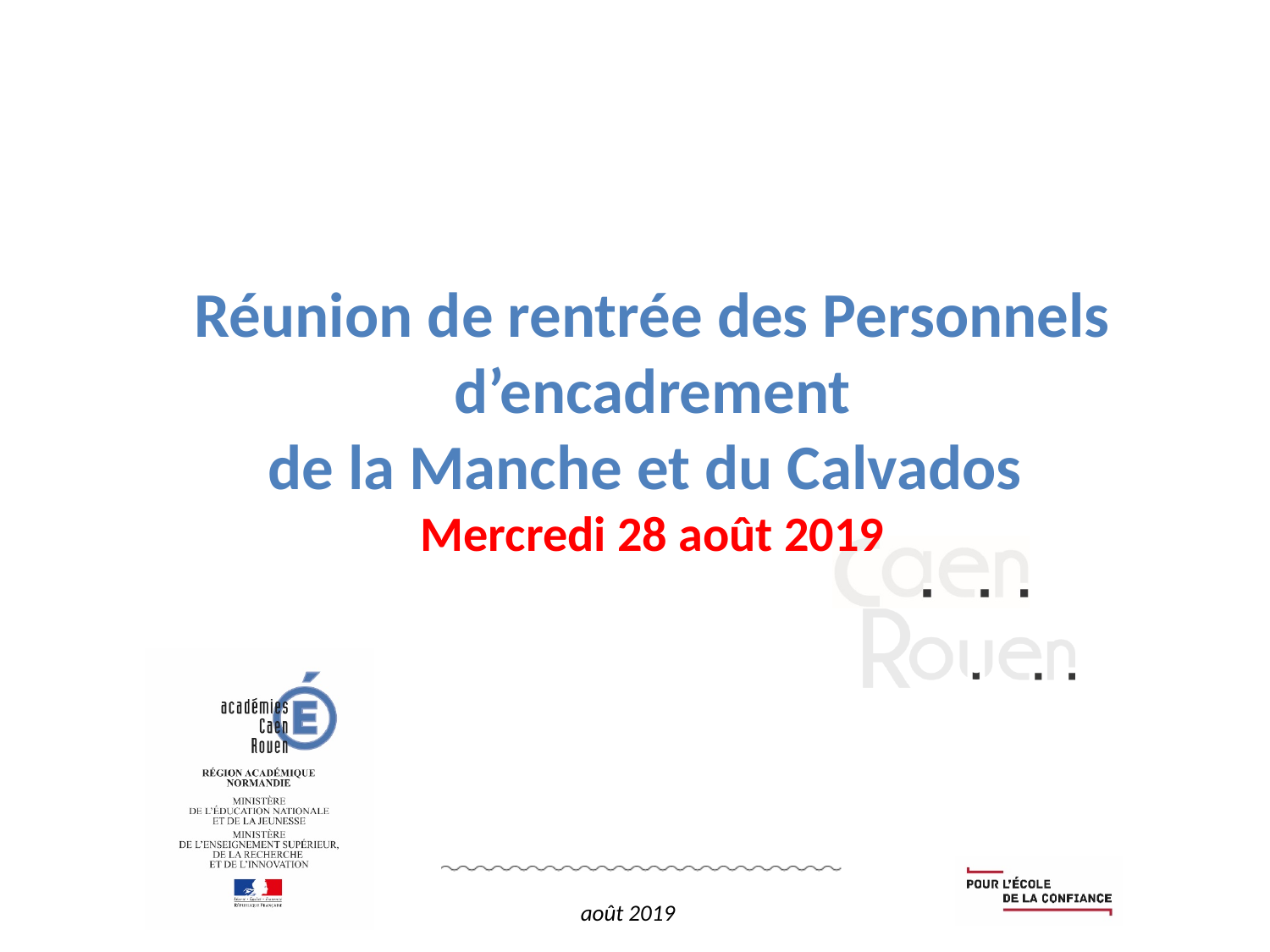

# Réunion de rentrée des Personnels d’encadrement de la Manche et du Calvados Mercredi 28 août 2019
 août 2019